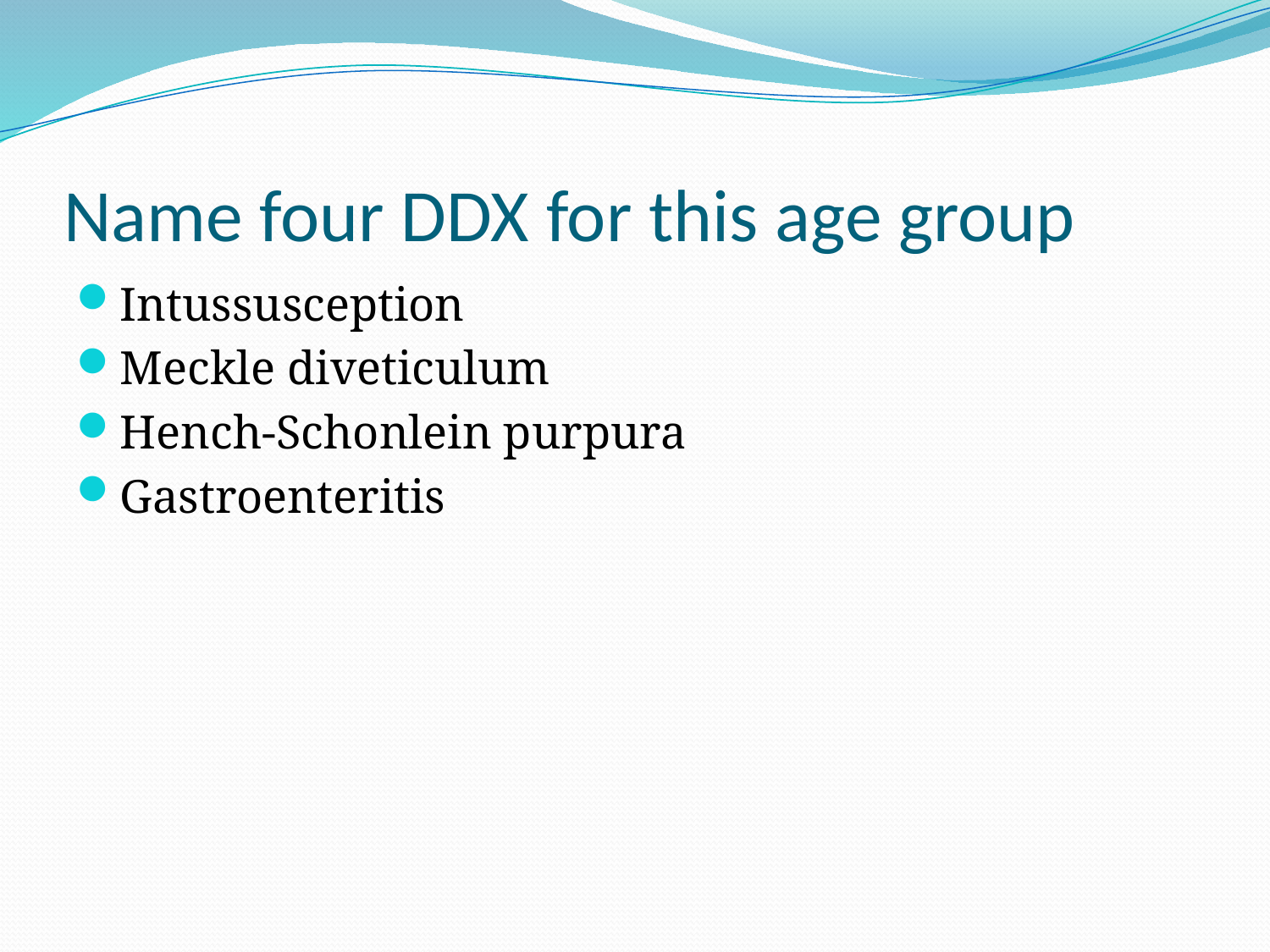

# Name four DDX for this age group
Intussusception
Meckle diveticulum
Hench-Schonlein purpura
Gastroenteritis